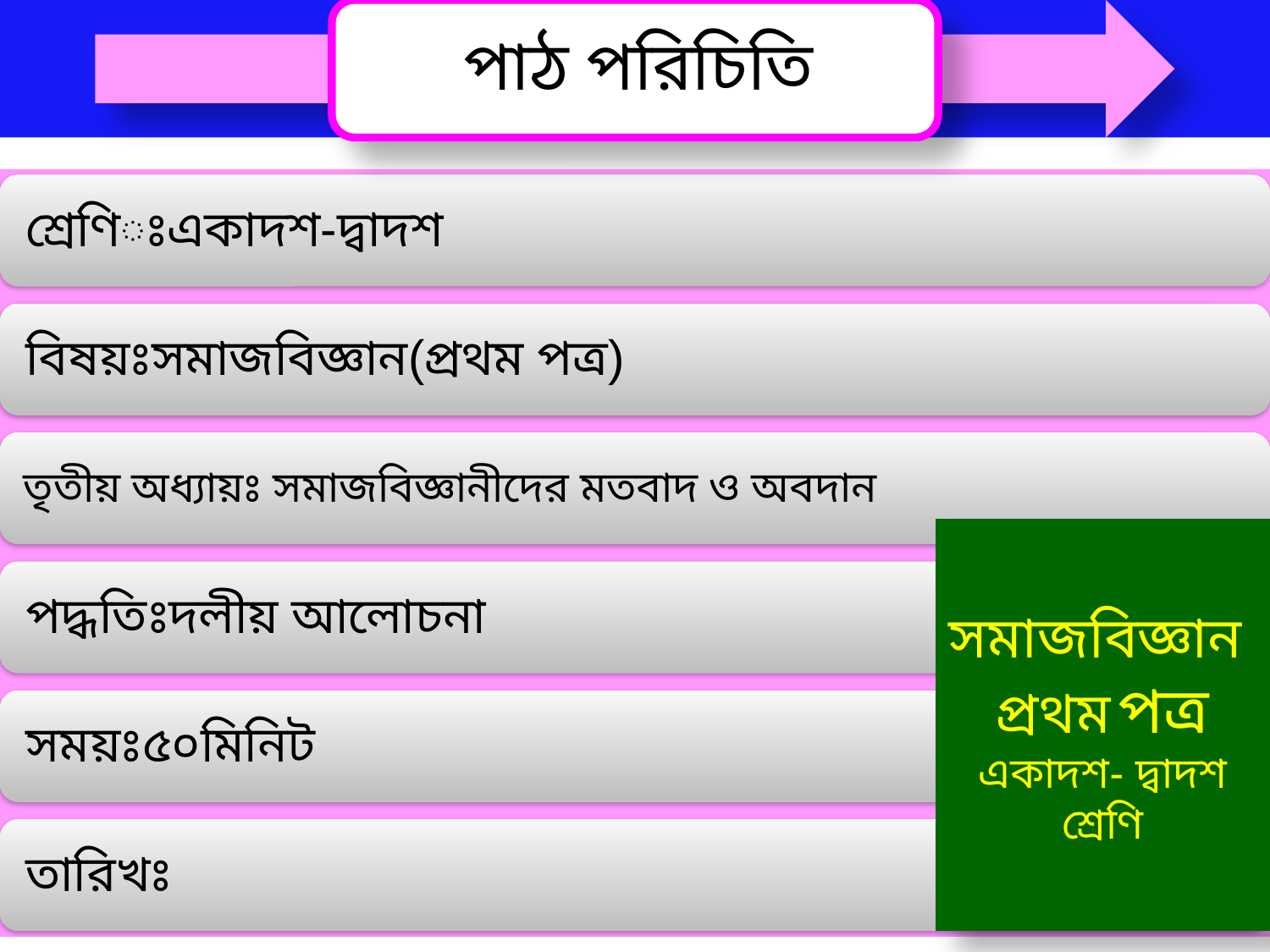

পাঠ পরিচিতি
শ্রেণিঃএকাদশ-দ্বাদশ
বিষয়ঃসমাজবিজ্ঞান(প্রথম পত্র)
তৃতীয় অধ্যায়ঃ সমাজবিজ্ঞানীদের মতবাদ ও অবদান
পদ্ধতিঃদলীয় আলোচনা
সময়ঃ৫০মিনিট
তারিখঃ
সমাজবিজ্ঞান
প্রথম পত্র
একাদশ- দ্বাদশ শ্রেণি